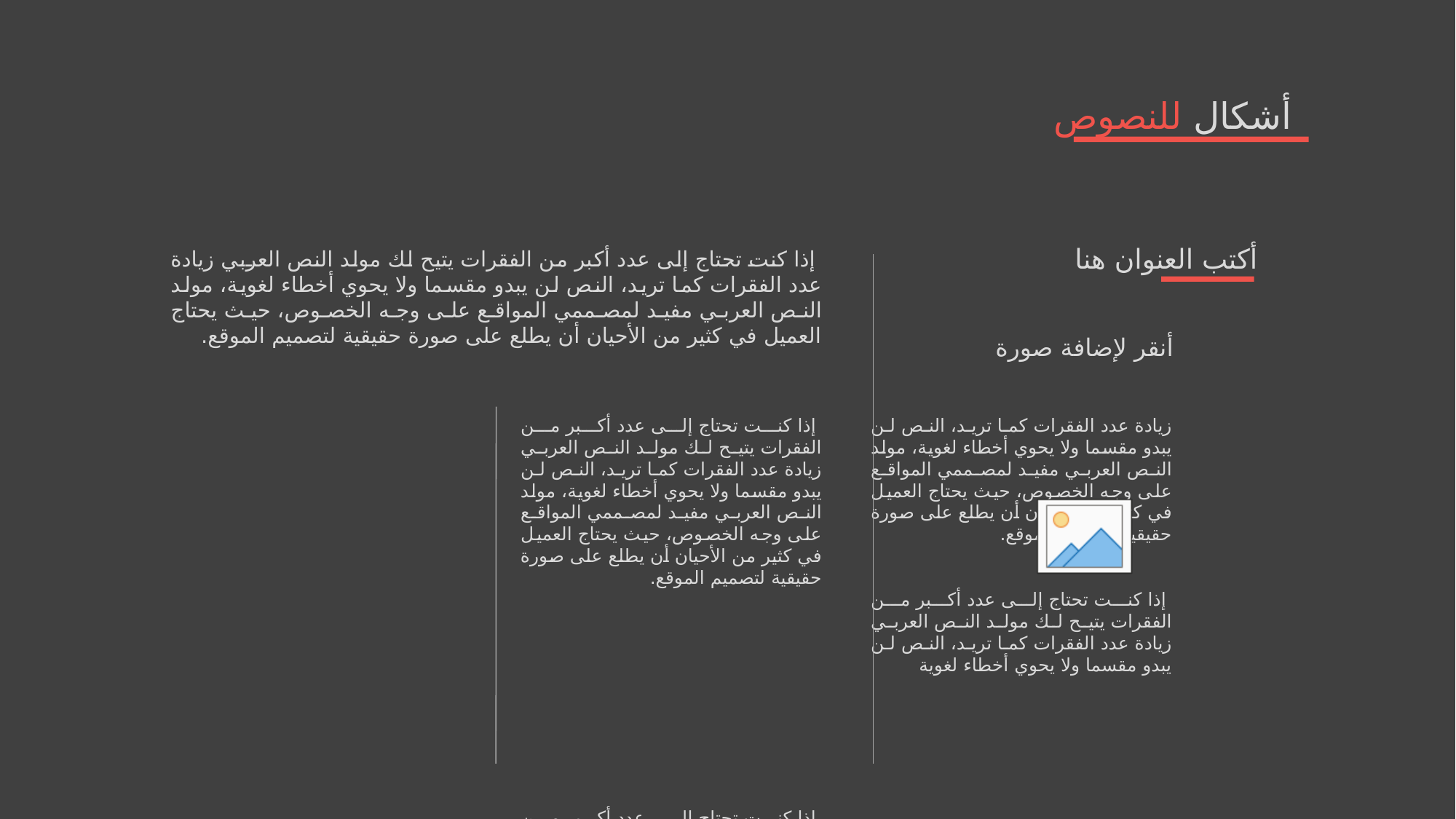

أشكال للنصوص
أكتب العنوان هنا
 إذا كنت تحتاج إلى عدد أكبر من الفقرات يتيح لك مولد النص العربي زيادة عدد الفقرات كما تريد، النص لن يبدو مقسما ولا يحوي أخطاء لغوية، مولد النص العربي مفيد لمصممي المواقع على وجه الخصوص، حيث يحتاج العميل في كثير من الأحيان أن يطلع على صورة حقيقية لتصميم الموقع.

 إذا كنت تحتاج إلى عدد أكبر من الفقرات يتيح لك مولد النص العربي زيادة عدد الفقرات كما تريد، النص لن يبدو مقسما ولا يحوي أخطاء لغوية، مولد النص العربي مفيد لمصممي المواقع على وجه الخصوص، حيث يحتاج العميل في كثير من الأحيان أن يطلع على صورة حقيقية لتصميم الموقع.

 إذا كنت تحتاج إلى عدد أكبر من الفقرات يتيح لك مولد النص العربي زيادة عدد الفقرات كما تريد، النص لن يبدو مقسما ولا يحوي أخطاء لغوية، مولد النص العربي مفيد لمصممي المواقع على وجه الخصوص، حيث يحتاج العميل في كثير من الأحيان أن يطلع على صورة حقيقية لتصميم الموقع.

 إذا كنت تحتاج إلى عدد أكبر من الفقرات يتيح لك مولد النص العربي زيادة عدد الفقرات كما تريد، النص لن يبدو مقسما ولا يحوي أخطاء لغوية